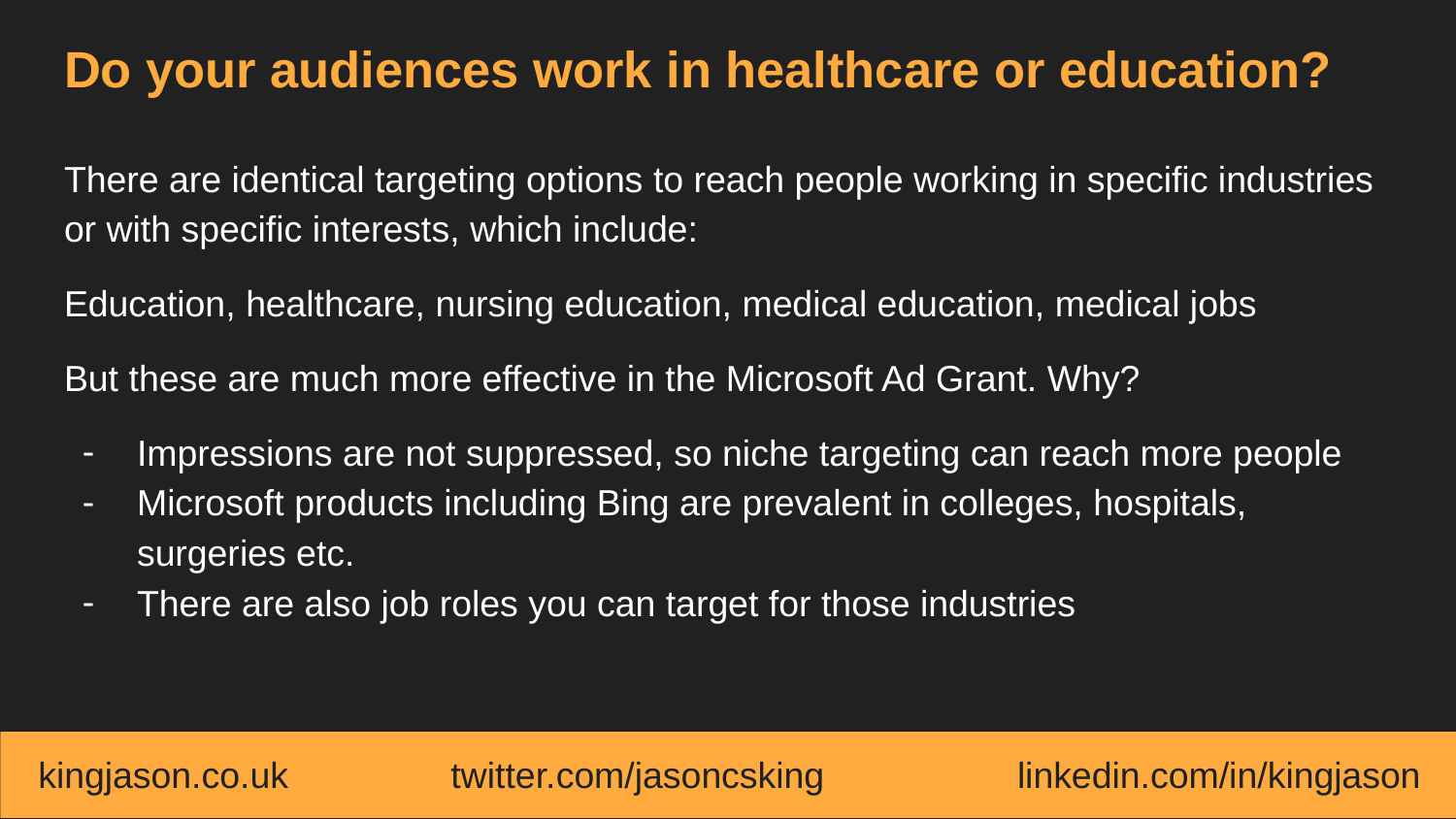

# Do your audiences work in healthcare or education?
There are identical targeting options to reach people working in specific industries or with specific interests, which include:
Education, healthcare, nursing education, medical education, medical jobs
But these are much more effective in the Microsoft Ad Grant. Why?
Impressions are not suppressed, so niche targeting can reach more people
Microsoft products including Bing are prevalent in colleges, hospitals, surgeries etc.
There are also job roles you can target for those industries